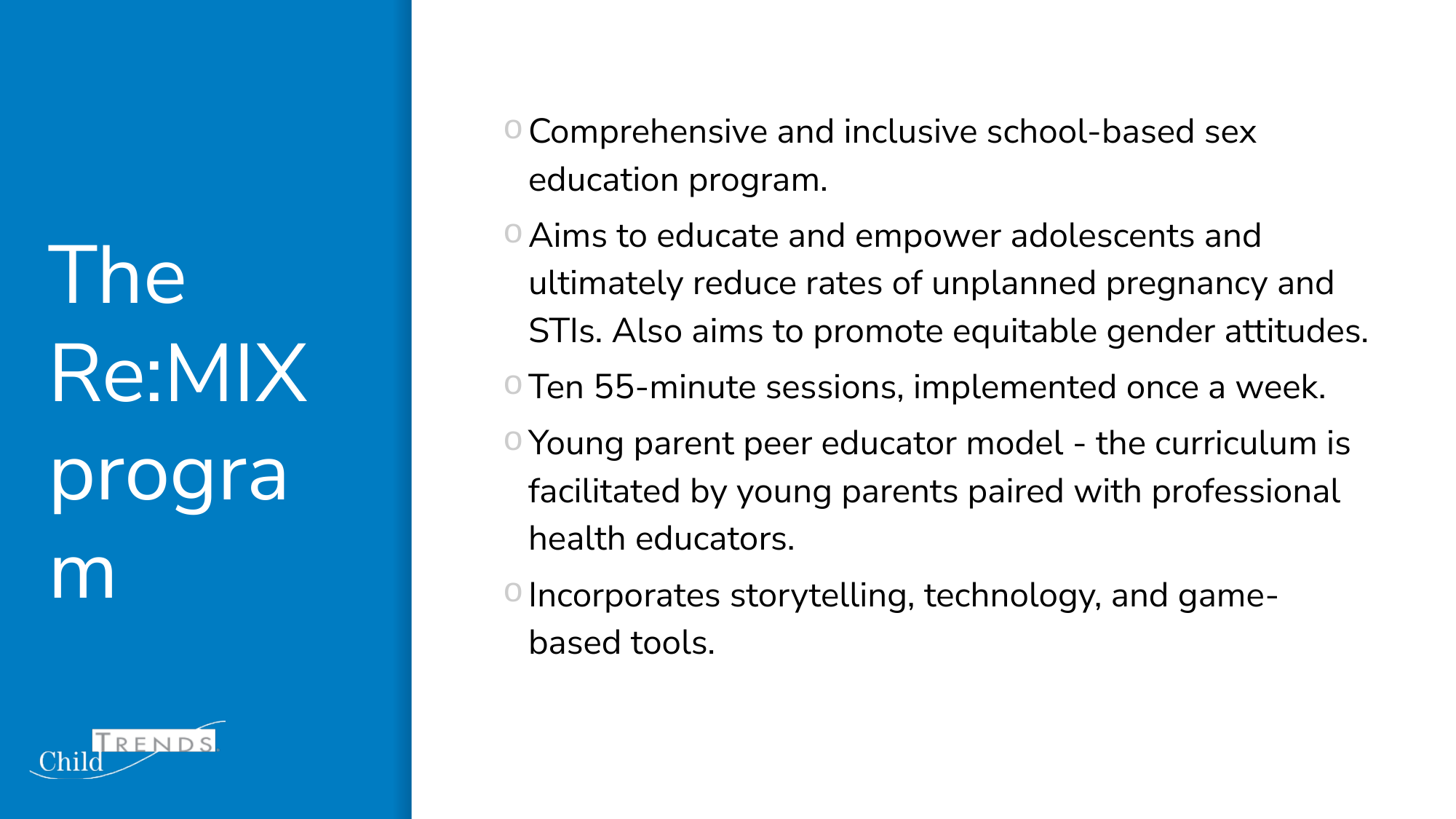

Comprehensive and inclusive school-based sex education program.
Aims to educate and empower adolescents and ultimately reduce rates of unplanned pregnancy and STIs. Also aims to promote equitable gender attitudes.
Ten 55-minute sessions, implemented once a week.
Young parent peer educator model - the curriculum is facilitated by young parents paired with professional health educators.
Incorporates storytelling, technology, and game-based tools.

# The Re:MIX program